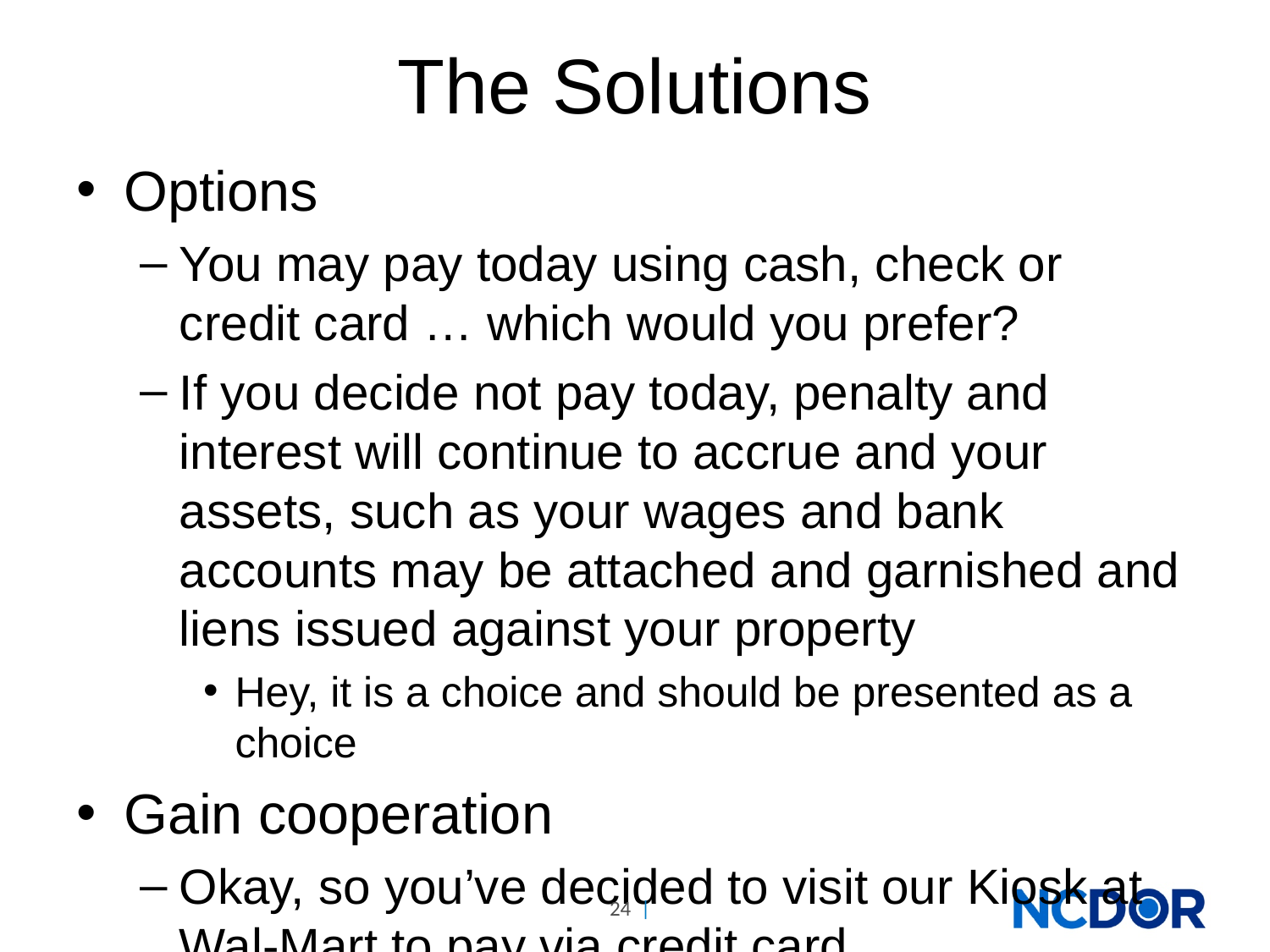

# The Solutions
Options
You may pay today using cash, check or credit card … which would you prefer?
If you decide not pay today, penalty and interest will continue to accrue and your assets, such as your wages and bank accounts may be attached and garnished and liens issued against your property
Hey, it is a choice and should be presented as a choice
Gain cooperation
Okay, so you’ve decided to visit our Kiosk at Wal-Mart to pay via credit card.
https://youtu.be/4T2GmGSNvaM

24  |